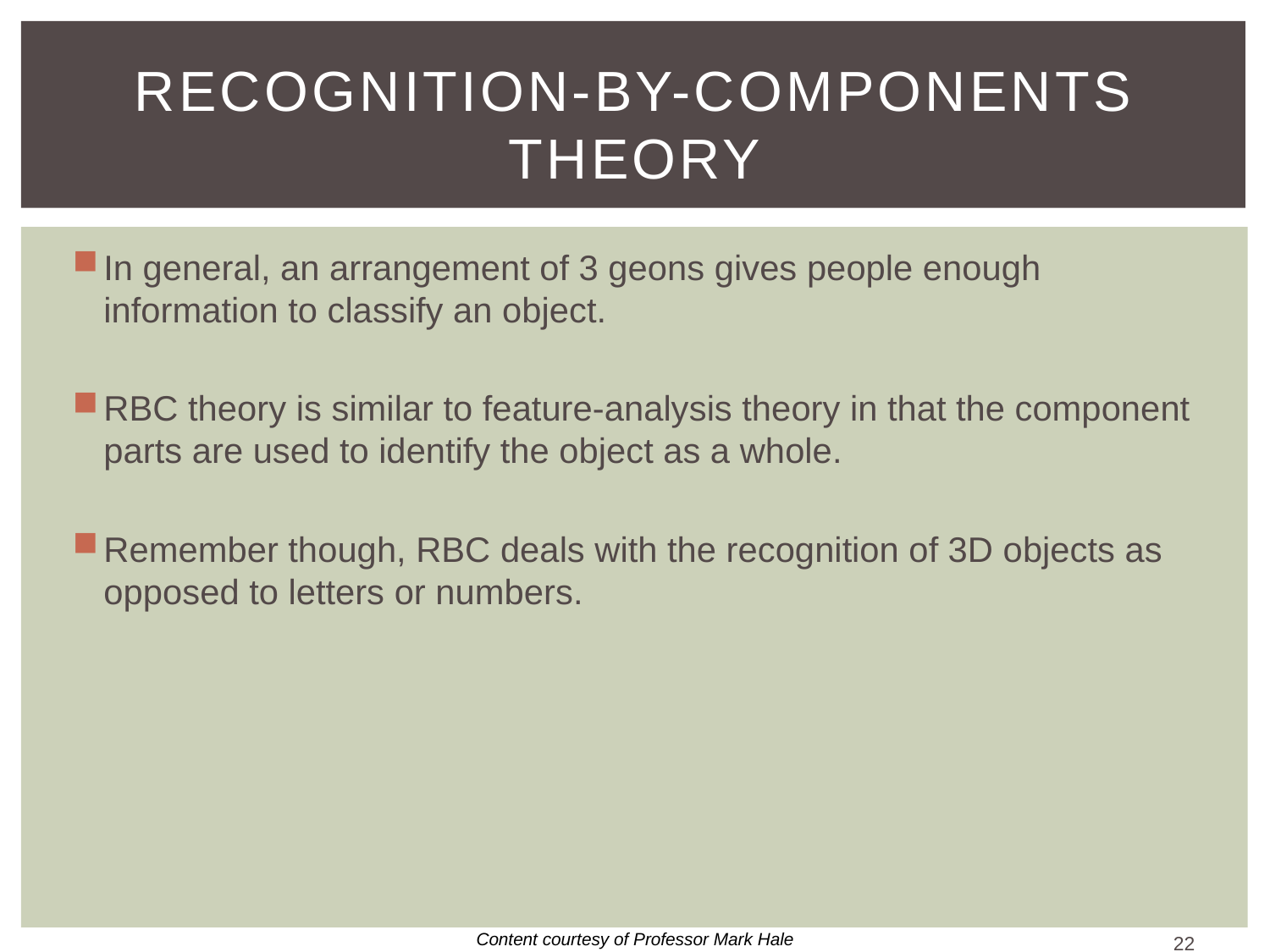

# Recognition-by-Components Theory
In general, an arrangement of 3 geons gives people enough information to classify an object.

RBC theory is similar to feature-analysis theory in that the component parts are used to identify the object as a whole.

Remember though, RBC deals with the recognition of 3D objects as opposed to letters or numbers.

Content courtesy of Professor Mark Hale
22